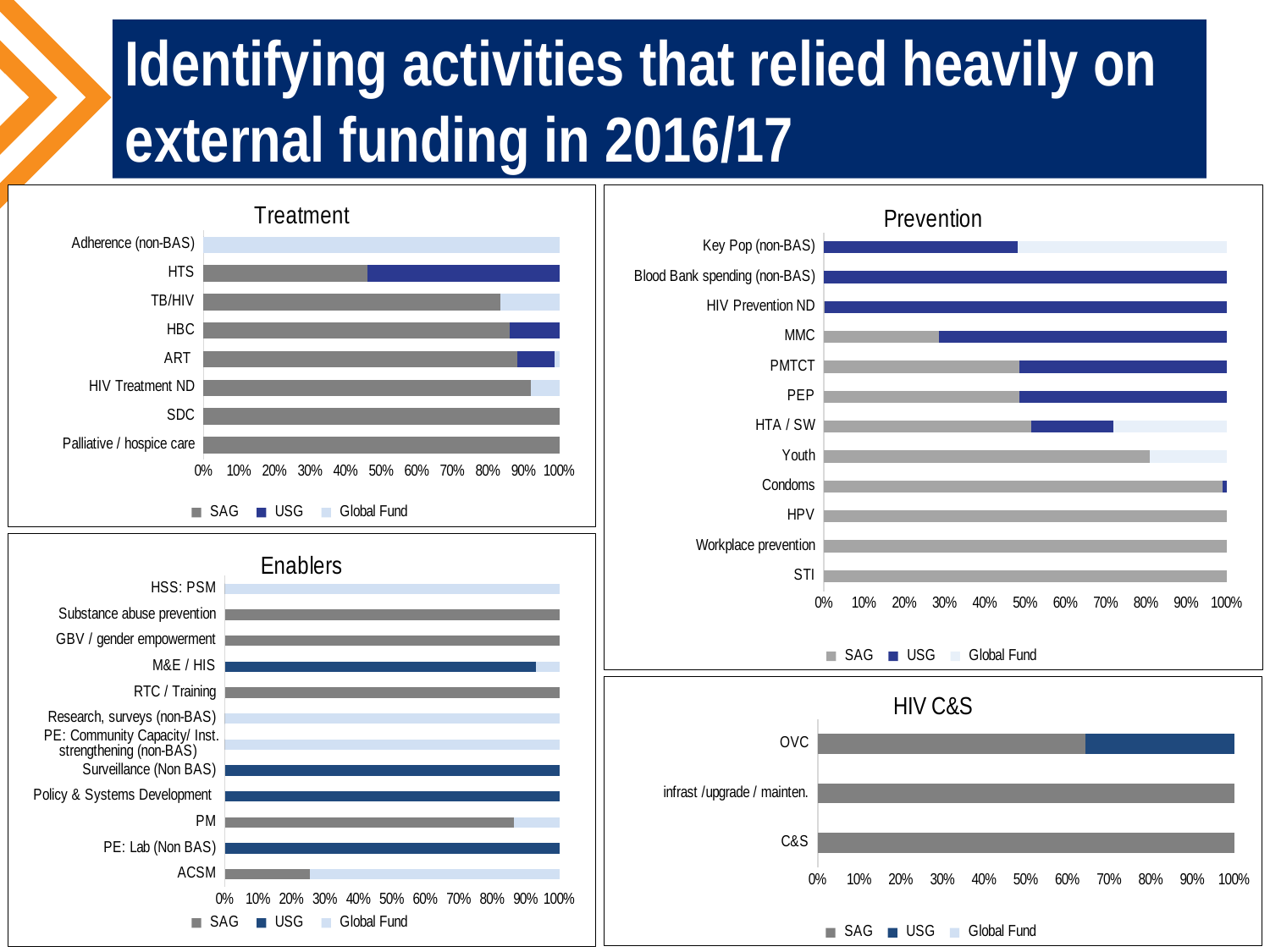

# Identifying activities that relied heavily on external funding in 2016/17

### Chart: Treatment

| Category |  SAG  |  USG  |  Global Fund  |
|---|---|---|---|
|  Palliative / hospice care  | 10871892.67 | 0.0 | 0.0 |
|  SDC  | 58790496.529999994 | 0.0 | 0.0 |
|  HIV Treatment ND  | 24724572.249999996 | 0.0 | 2162656.3434847947 |
|  ART   | 11332638341.289974 | 1375377758.6991994 | 155384037.26752317 |
|  HBC  | 2115951270.960003 | 341241365.1849029 | 0.0 |
|  TB/HIV  | 594589816.4300002 | 0.0 | 118502136.34210847 |
|  HTS  | 823680530.1599966 | 966020895.0394498 | 0.0 |
|  Adherence (non-BAS)  | 0.0 | 0.0 | 42490676.84350452 |

### Chart: Prevention

| Category |  SAG  |  USG  |  Global Fund  |
|---|---|---|---|
|  STI  | 4408717.87 | 0.0 | 0.0 |
|  Workplace prevention  | 1563109.0 | 0.0 | 0.0 |
|  HPV  | 195823479.01 | 0.0 | 0.0 |
|  Condoms  | 503274918.169998 | 5194910.05 | 0.0 |
|  Youth  | 373160075.9 | 0.0 | 88315993.3012112 |
|  HTA / SW  | 79363065.08 | 31345515.24335 | 43511991.5081976 |
|  PEP  | 9430650.16 | 10011525.8249294 | 0.0 |
|  PMTCT  | 274637229.280002 | 290834632.735022 | 0.0 |
|  MMC  | 303163487.23 | 758121217.707951 | 0.0 |
|  HIV Prevention ND  | 459617.14 | 367608906.904551 | 0.0 |
|  Blood Bank spending (non-BAS)  | 0.0 | 11757925.59172 | 0.0 |
|  Key Pop (non-BAS)  | 0.0 | 66008608.585307 | 71159010.3621625 |

### Chart: Enablers

| Category |  SAG  |  USG  |  Global Fund  |
|---|---|---|---|
|  ACSM  | 5096979.46 | 0.0 | 15020774.9856061 |
|  PE: Lab (Non BAS)  | 0.0 | 106098761.169107 | 0.0 |
|  PM  | 721941233.07 | 0.0 | 112322017.742898 |
|  Policy & Systems Development   | 0.0 | 253874615.090792 | 0.0 |
|  Surveillance (Non BAS)  | 0.0 | 131460750.23584 | 0.0 |
|  PE: Community Capacity/ Inst. strengthening (non-BAS)  | 0.0 | 0.0 | 27082218.3076553 |
|  Research, surveys (non-BAS)  | 0.0 | 0.0 | 41191722.4111208 |
|  RTC / Training  | 121424165.49 | 0.0 | 0.0 |
|  M&E / HIS  | 0.0 | 208419475.582062 | 15655933.6838033 |
|  GBV / gender empowerment  | 88496600.0 | 0.0 | 0.0 |
|  Substance abuse prevention  | 161639400.0 | 0.0 | 0.0 |
|  HSS: PSM  | 0.0 | 0.0 | 32910330.9120108 |

### Chart: HIV C&S

| Category |  SAG  |  USG  |  Global Fund  |
|---|---|---|---|
|  C&S  | 156985405.43 | 0.0 | 0.0 |
|  infrast /upgrade / mainten.  | 8779.859999999995 | 0.0 | 0.0 |
|  OVC  | 1139078709.2 | 634695865.376226 | 0.0 |
8